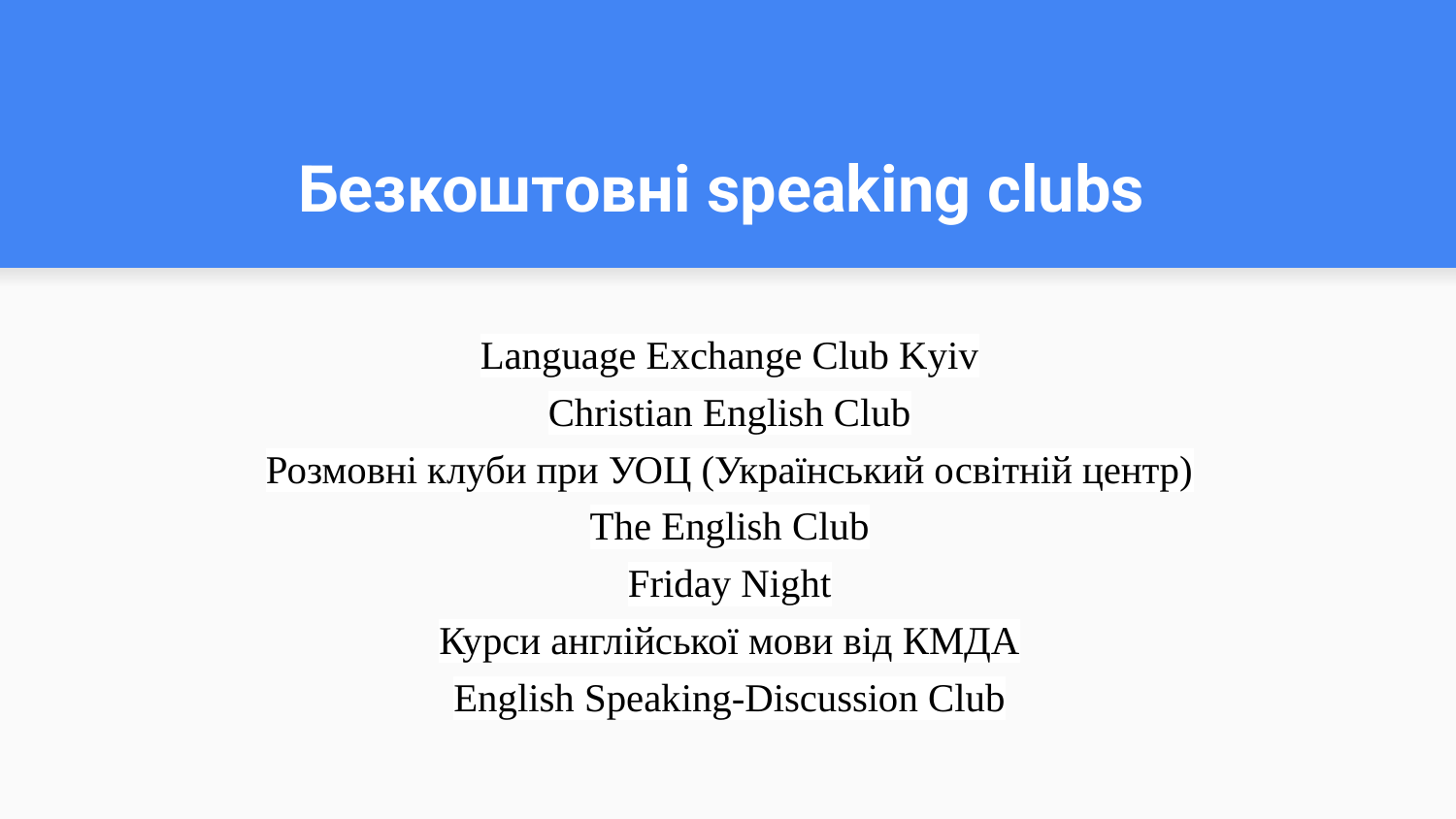

# Безкоштовні speaking clubs
Language Exchange Club Kyiv
Christian English Club
Розмовні клуби при УОЦ (Український освітній центр)
The English Club
Friday Night
Курси англійської мови від КМДА
English Speaking-Discussion Club